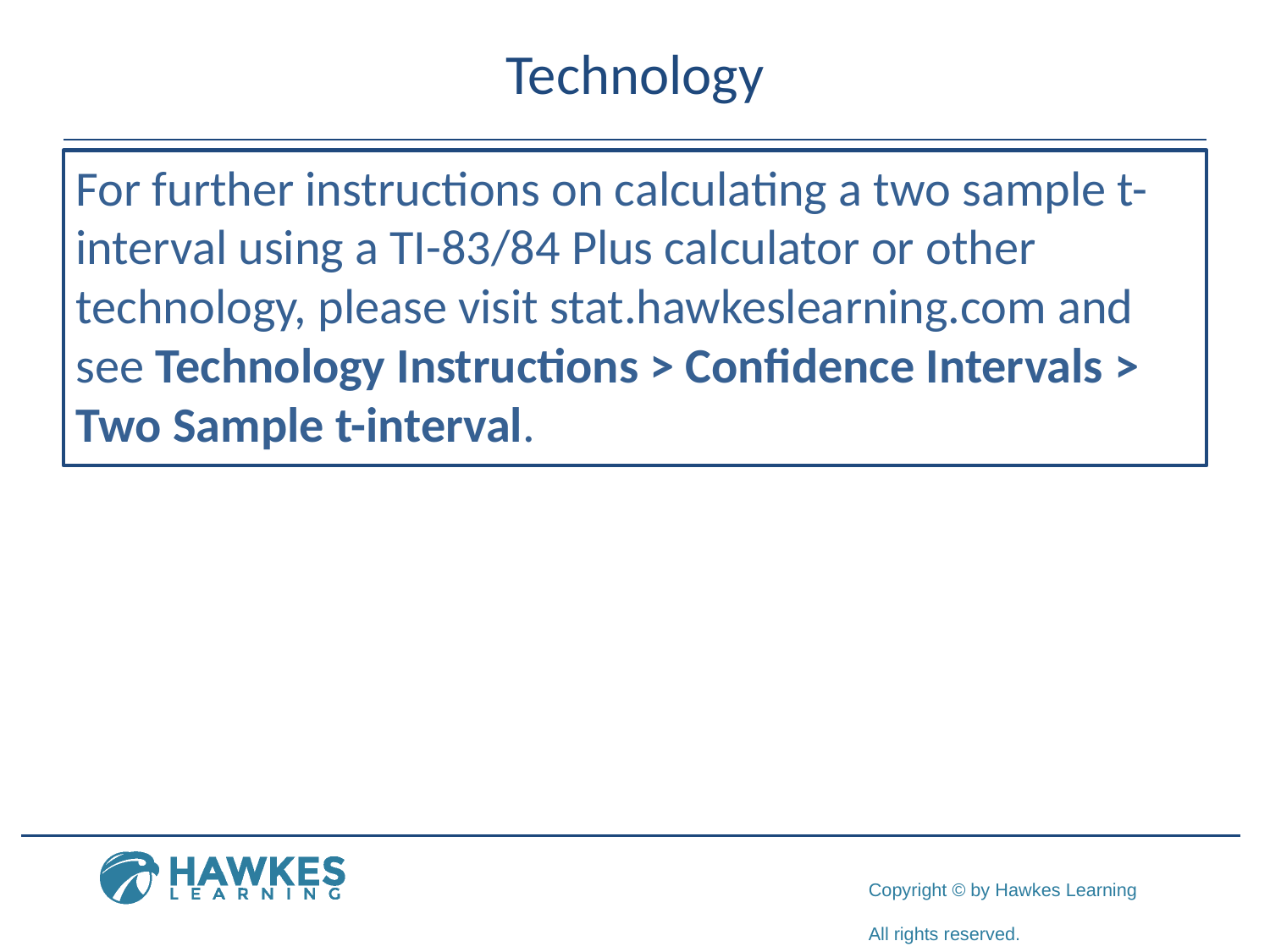

# Technology
For further instructions on calculating a two sample t-interval using a TI-83/84 Plus calculator or other technology, please visit stat.hawkeslearning.com and see Technology Instructions > Confidence Intervals > Two Sample t-interval.